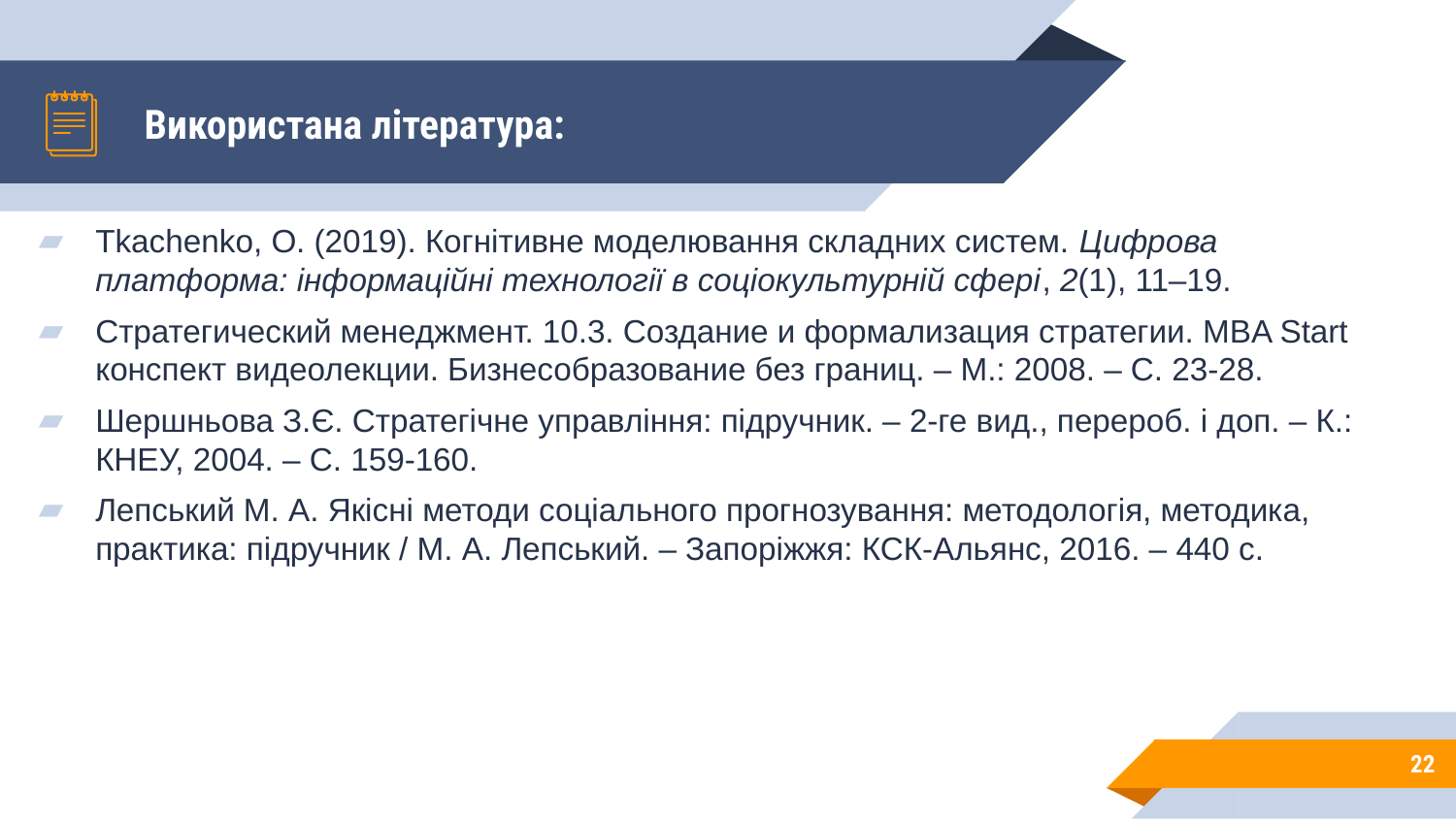

# Використана література:

Tkachenko, O. (2019). Когнітивне моделювання складних систем. Цифрова платформа: інформаційні технології в соціокультурній сфері, 2(1), 11–19.
Стратегический менеджмент. 10.3. Создание и формализация стратегии. MBA Start конспект видеолекции. Бизнесобразование без границ. – М.: 2008. – C. 23-28.
Шершньова З.Є. Стратегічне управління: підручник. – 2-ге вид., перероб. і доп. – К.: КНЕУ, 2004. – С. 159-160.
Лепський М. А. Якісні методи соціального прогнозування: методологія, методика, практика: підручник / М. А. Лепський. – Запоріжжя: КСК-Альянс, 2016. – 440 с.
22